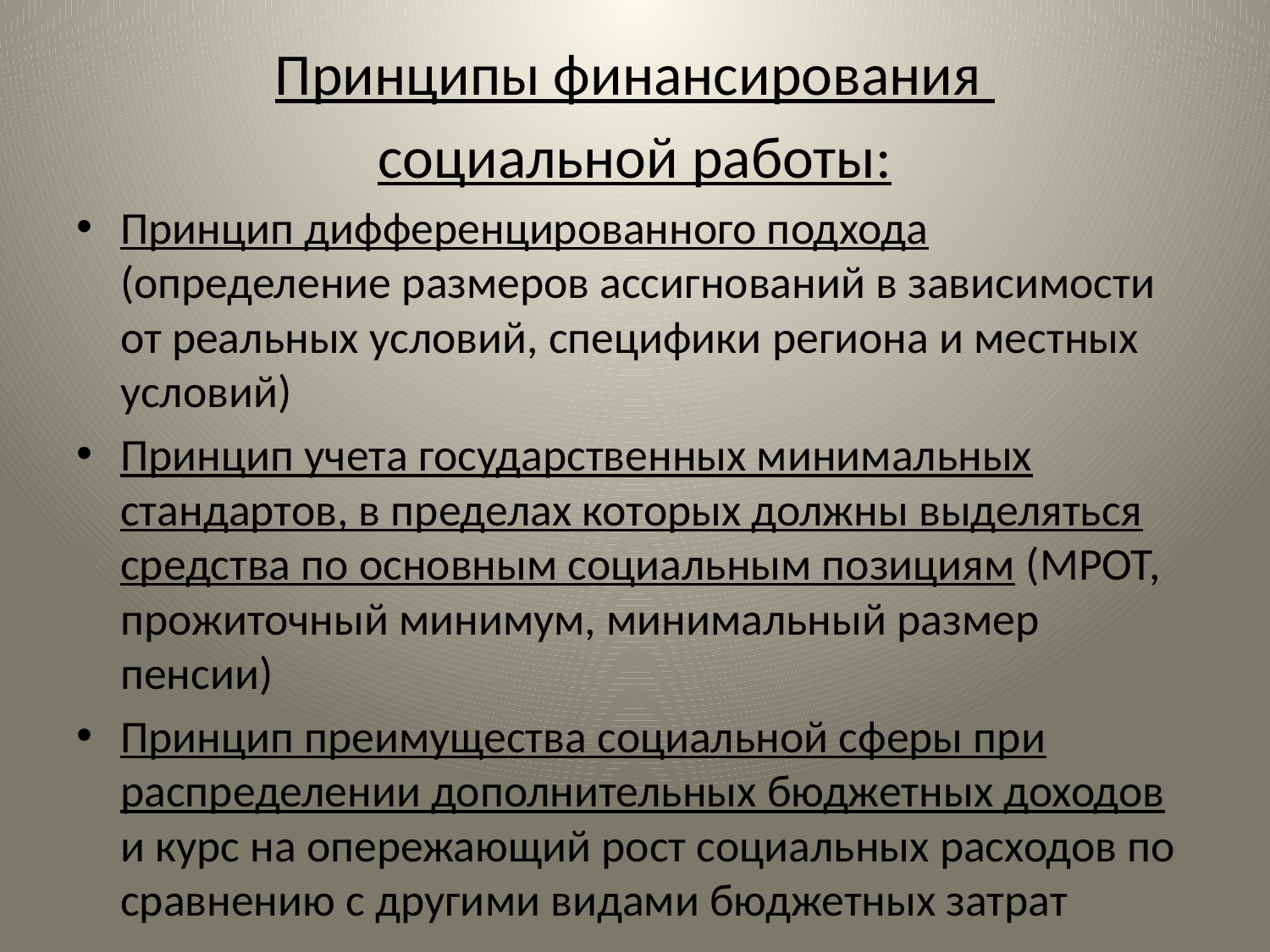

Принципы финансирования
социальной работы:
Принцип дифференцированного подхода (определение размеров ассигнований в зависимости от реальных условий, специфики региона и местных условий)
Принцип учета государственных минимальных стандартов, в пределах которых должны выделяться средства по основным социальным позициям (МРОТ, прожиточный минимум, минимальный размер пенсии)
Принцип преимущества социальной сферы при распределении дополнительных бюджетных доходов и курс на опережающий рост социальных расходов по сравнению с другими видами бюджетных затрат